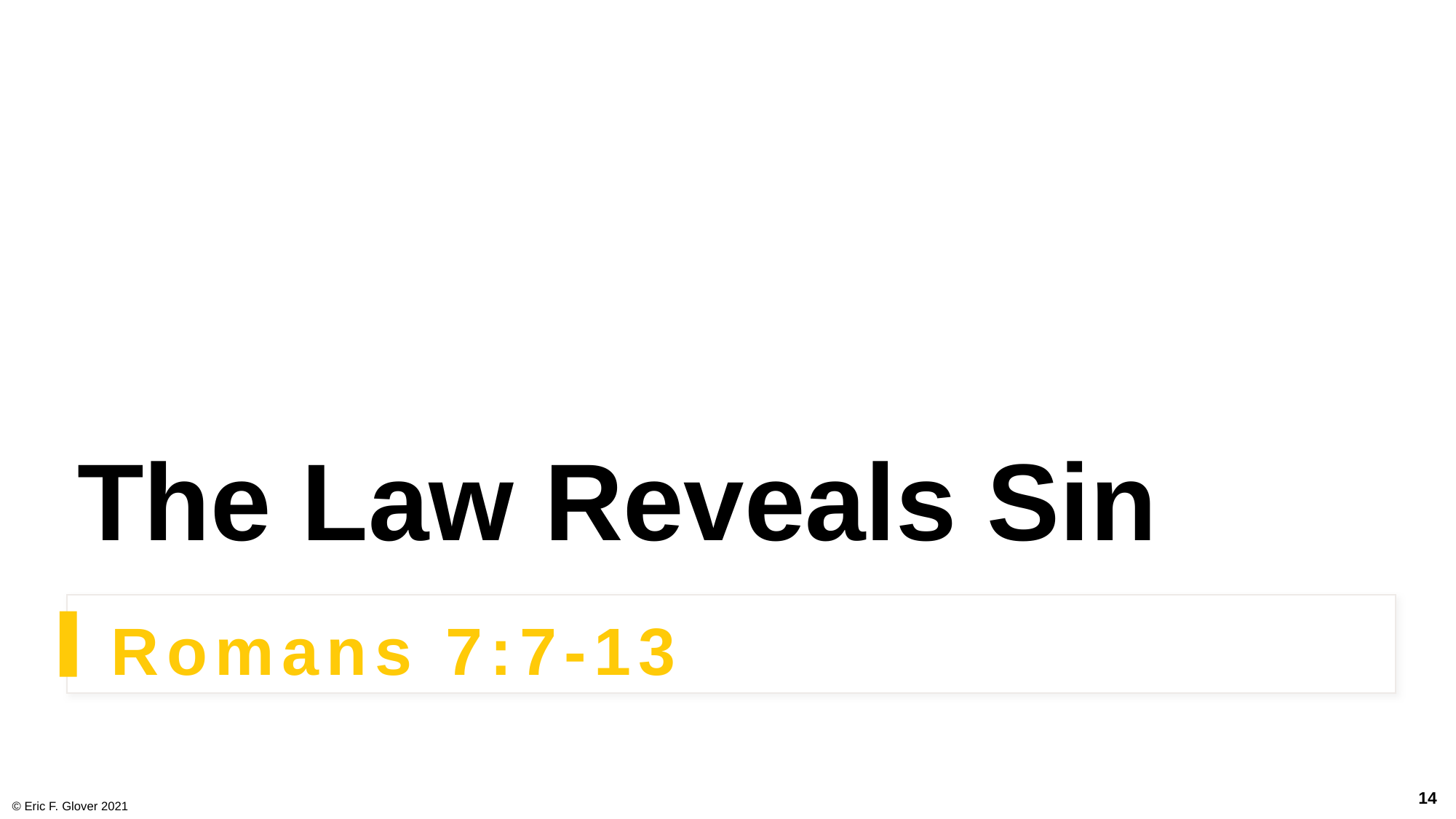

# The Law Reveals Sin
Romans 7:7-13